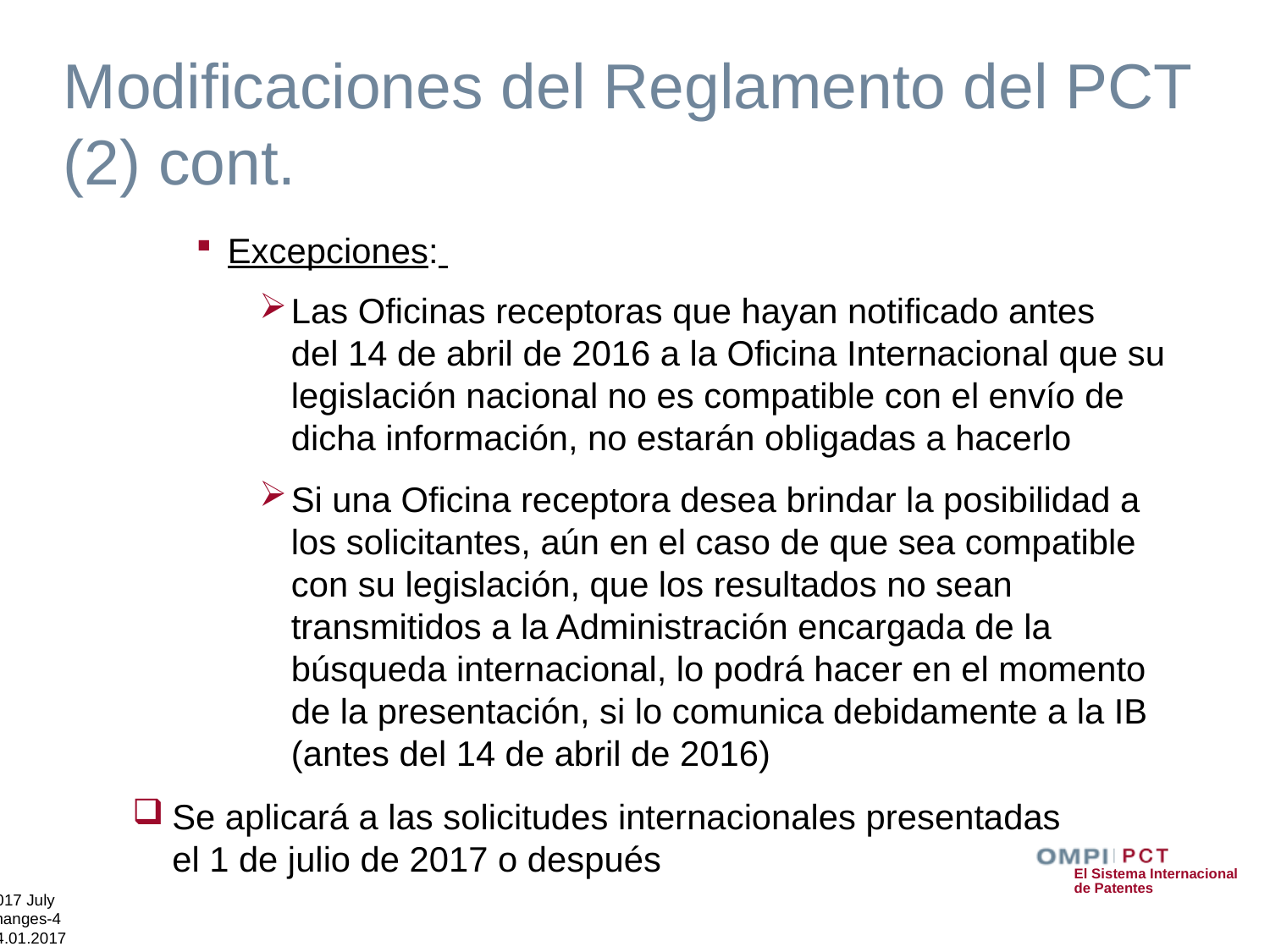

# Modificaciones del Reglamento del PCT (2) cont.
Excepciones:
Las Oficinas receptoras que hayan notificado antes del 14 de abril de 2016 a la Oficina Internacional que su legislación nacional no es compatible con el envío de dicha información, no estarán obligadas a hacerlo
Si una Oficina receptora desea brindar la posibilidad a los solicitantes, aún en el caso de que sea compatible con su legislación, que los resultados no sean transmitidos a la Administración encargada de la búsqueda internacional, lo podrá hacer en el momento de la presentación, si lo comunica debidamente a la IB (antes del 14 de abril de 2016)
Se aplicará a las solicitudes internacionales presentadas el 1 de julio de 2017 o después